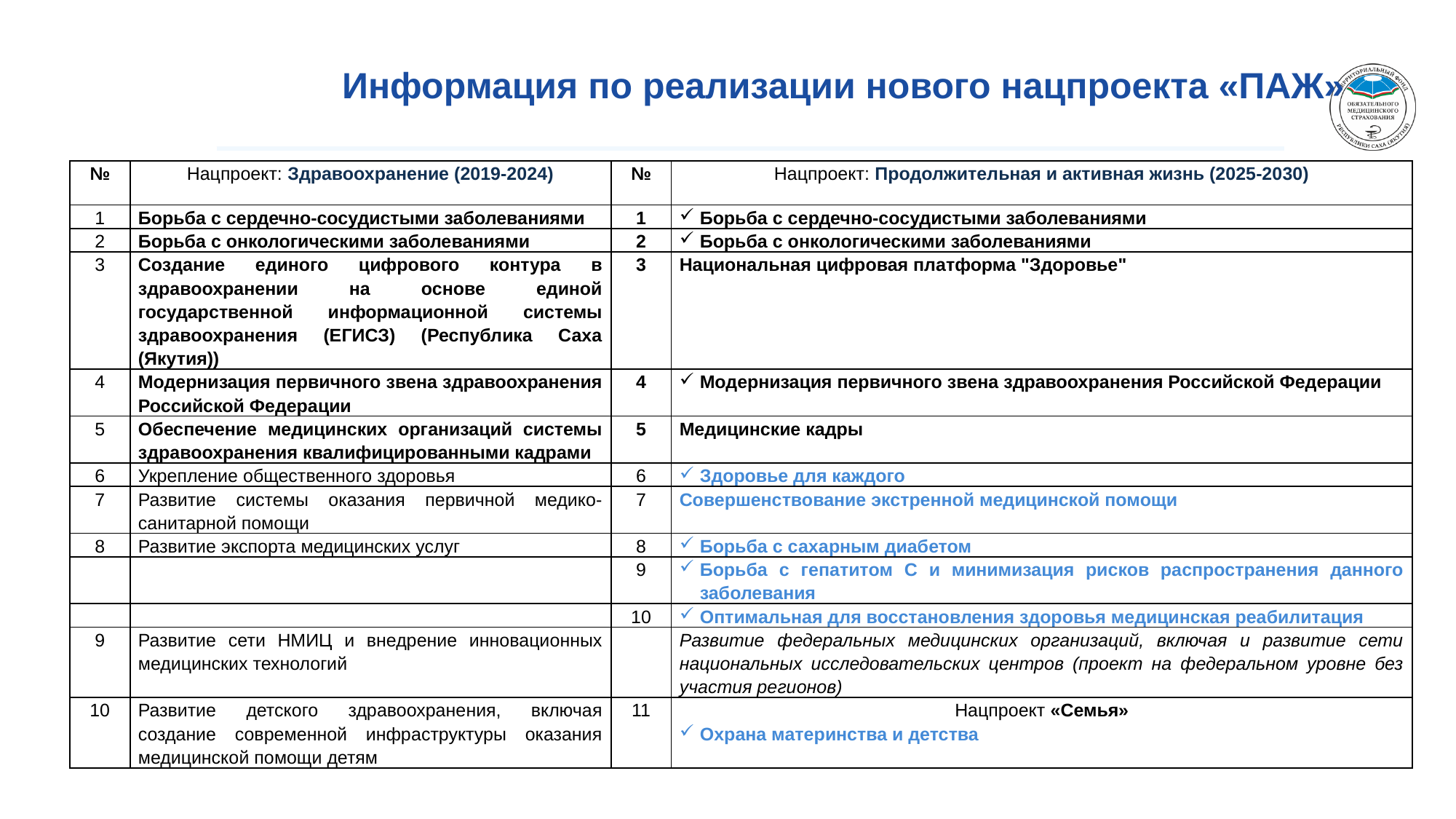

# Информация по реализации нового нацпроекта «ПАЖ»
| № | Нацпроект: Здравоохранение (2019-2024) | № | Нацпроект: Продолжительная и активная жизнь (2025-2030) |
| --- | --- | --- | --- |
| 1 | Борьба с сердечно-сосудистыми заболеваниями | 1 | Борьба с сердечно-сосудистыми заболеваниями |
| 2 | Борьба с онкологическими заболеваниями | 2 | Борьба с онкологическими заболеваниями |
| 3 | Создание единого цифрового контура в здравоохранении на основе единой государственной информационной системы здравоохранения (ЕГИСЗ) (Республика Саха (Якутия)) | 3 | Национальная цифровая платформа "Здоровье" |
| 4 | Модернизация первичного звена здравоохранения Российской Федерации | 4 | Модернизация первичного звена здравоохранения Российской Федерации |
| 5 | Обеспечение медицинских организаций системы здравоохранения квалифицированными кадрами | 5 | Медицинские кадры |
| 6 | Укрепление общественного здоровья | 6 | Здоровье для каждого |
| 7 | Развитие системы оказания первичной медико-санитарной помощи | 7 | Совершенствование экстренной медицинской помощи |
| 8 | Развитие экспорта медицинских услуг | 8 | Борьба с сахарным диабетом |
|  |  | 9 | Борьба с гепатитом С и минимизация рисков распространения данного заболевания |
|  |  | 10 | Оптимальная для восстановления здоровья медицинская реабилитация |
| 9 | Развитие сети НМИЦ и внедрение инновационных медицинских технологий |  | Развитие федеральных медицинских организаций, включая и развитие сети национальных исследовательских центров (проект на федеральном уровне без участия регионов) |
| 10 | Развитие детского здравоохранения, включая создание современной инфраструктуры оказания медицинской помощи детям | 11 | Нацпроект «Семья» Охрана материнства и детства |